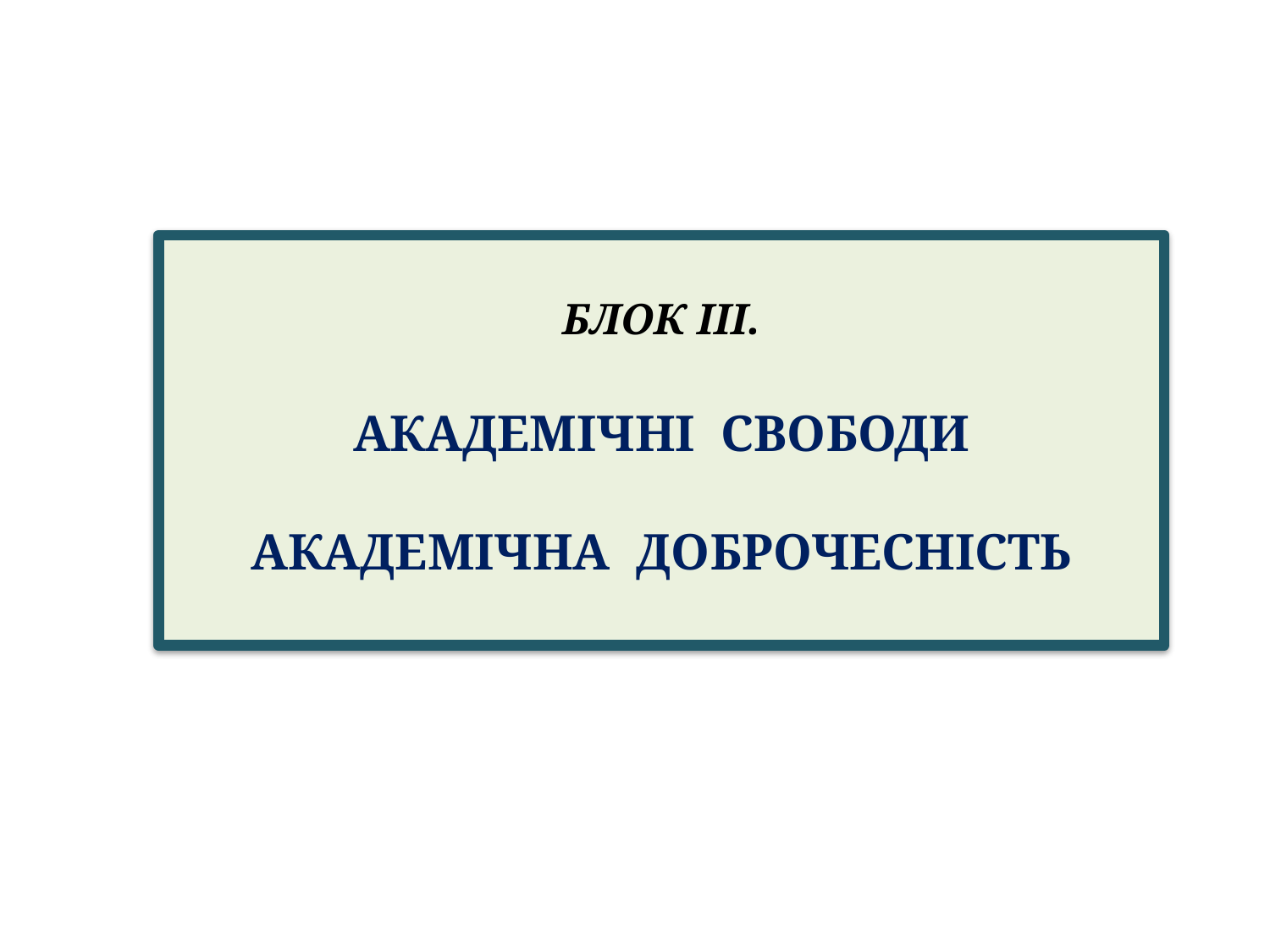

# Блок ІІІ. АКАДЕМІЧНІ  СВОБОДИ АКАДЕМІЧНА  ДОБРОЧЕСНІСТЬ